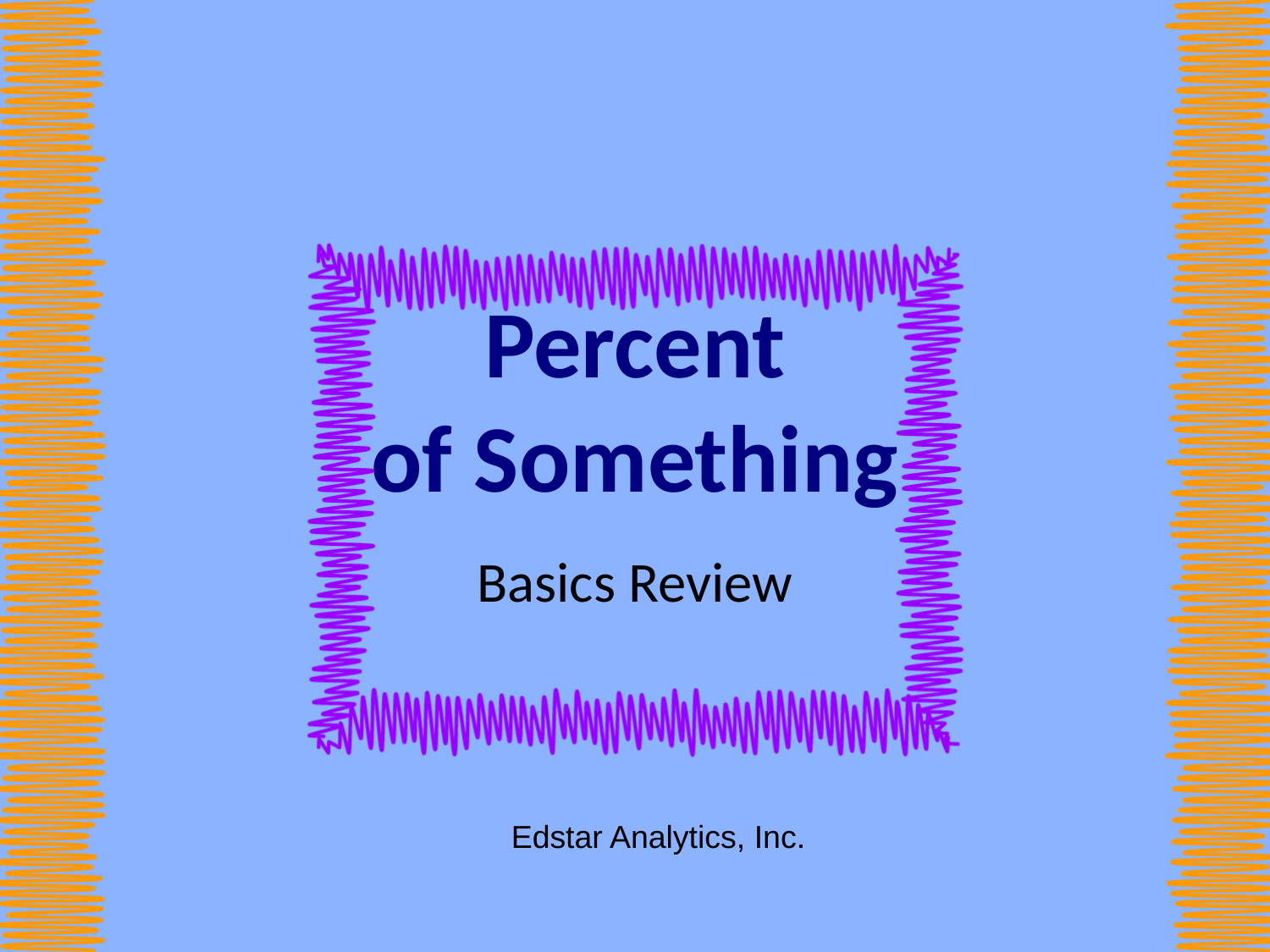

# Percent of Something
Basics Review
Edstar Analytics, Inc.